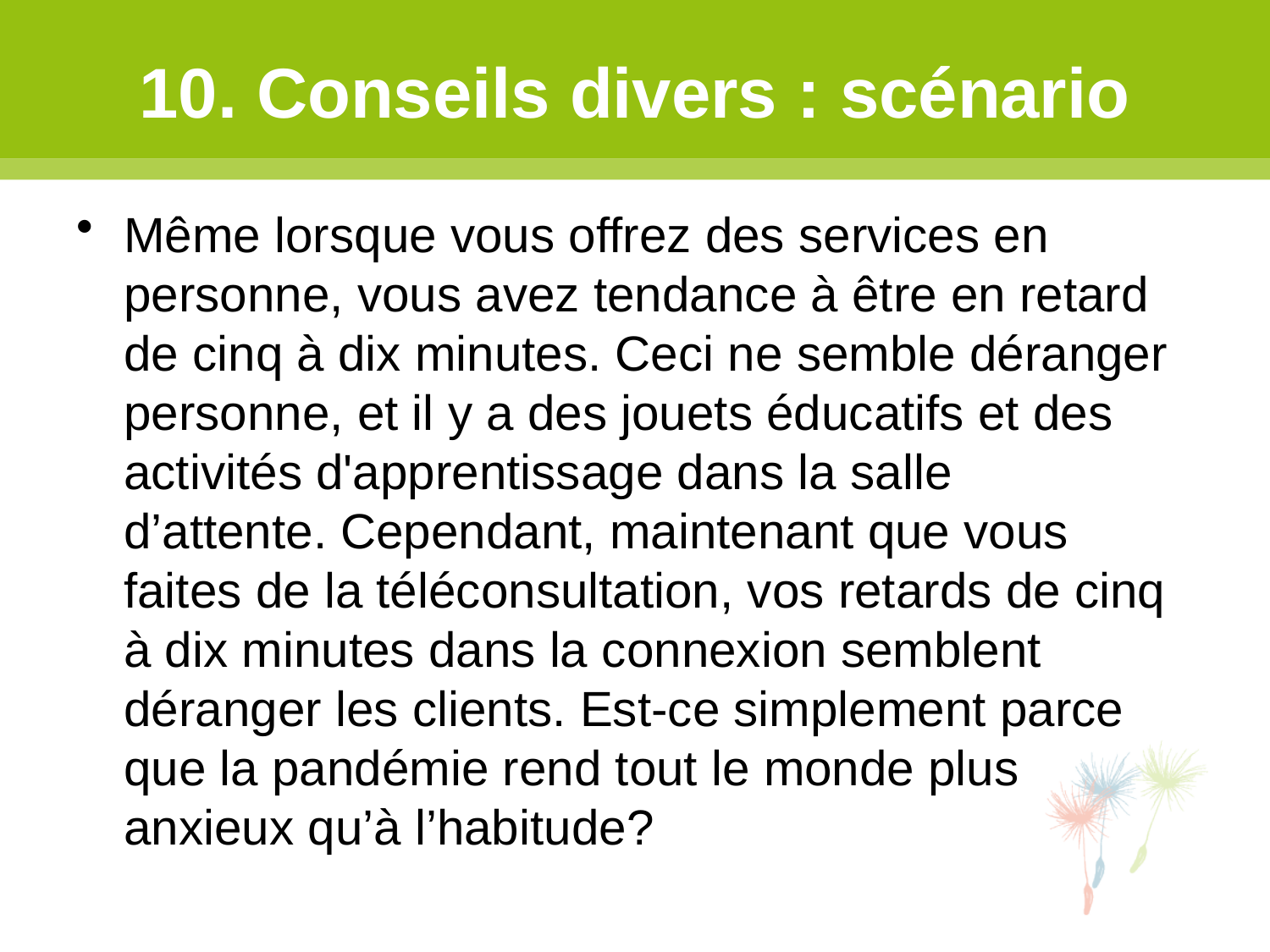

# 10. Conseils divers : scénario
Même lorsque vous offrez des services en personne, vous avez tendance à être en retard de cinq à dix minutes. Ceci ne semble déranger personne, et il y a des jouets éducatifs et des activités d'apprentissage dans la salle d’attente. Cependant, maintenant que vous faites de la téléconsultation, vos retards de cinq à dix minutes dans la connexion semblent déranger les clients. Est-ce simplement parce que la pandémie rend tout le monde plus anxieux qu’à l’habitude?